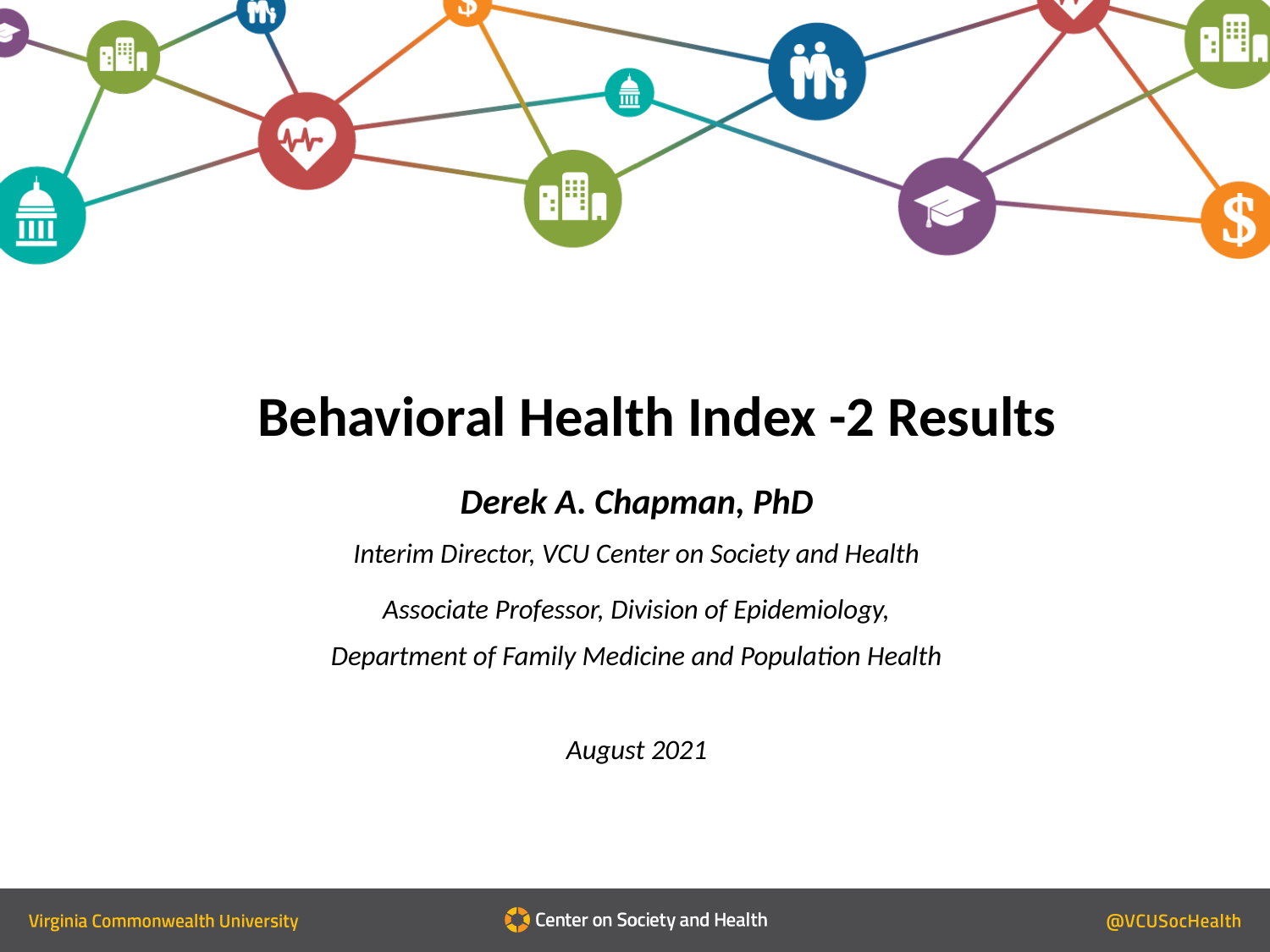

Behavioral Health Index -2 Results
Derek A. Chapman, PhD
Interim Director, VCU Center on Society and Health

Associate Professor, Division of Epidemiology,
Department of Family Medicine and Population Health

August 2021